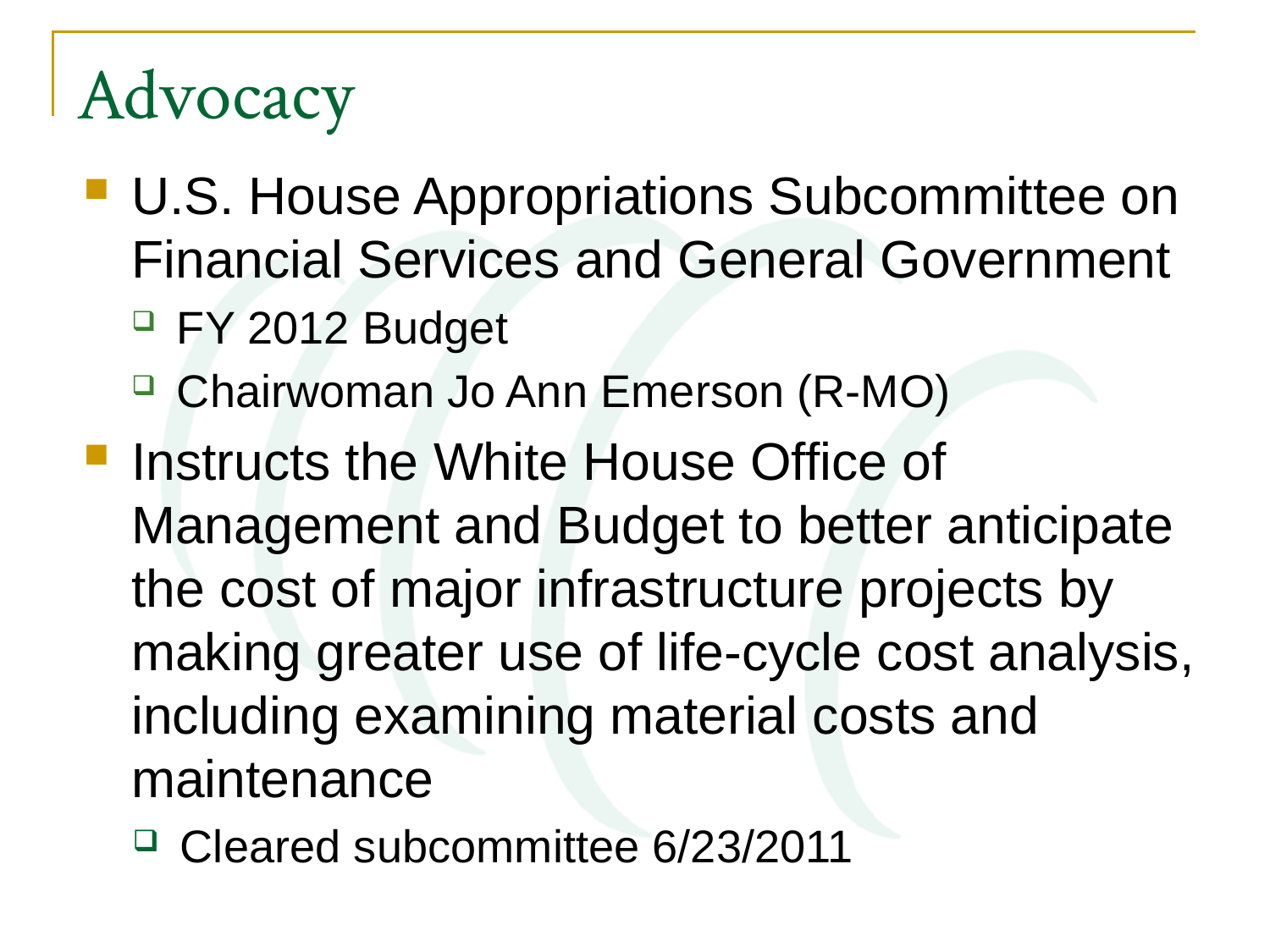

# Advocacy
U.S. House Appropriations Subcommittee on Financial Services and General Government
FY 2012 Budget
Chairwoman Jo Ann Emerson (R-MO)
Instructs the White House Office of Management and Budget to better anticipate the cost of major infrastructure projects by making greater use of life-cycle cost analysis, including examining material costs and maintenance
Cleared subcommittee 6/23/2011